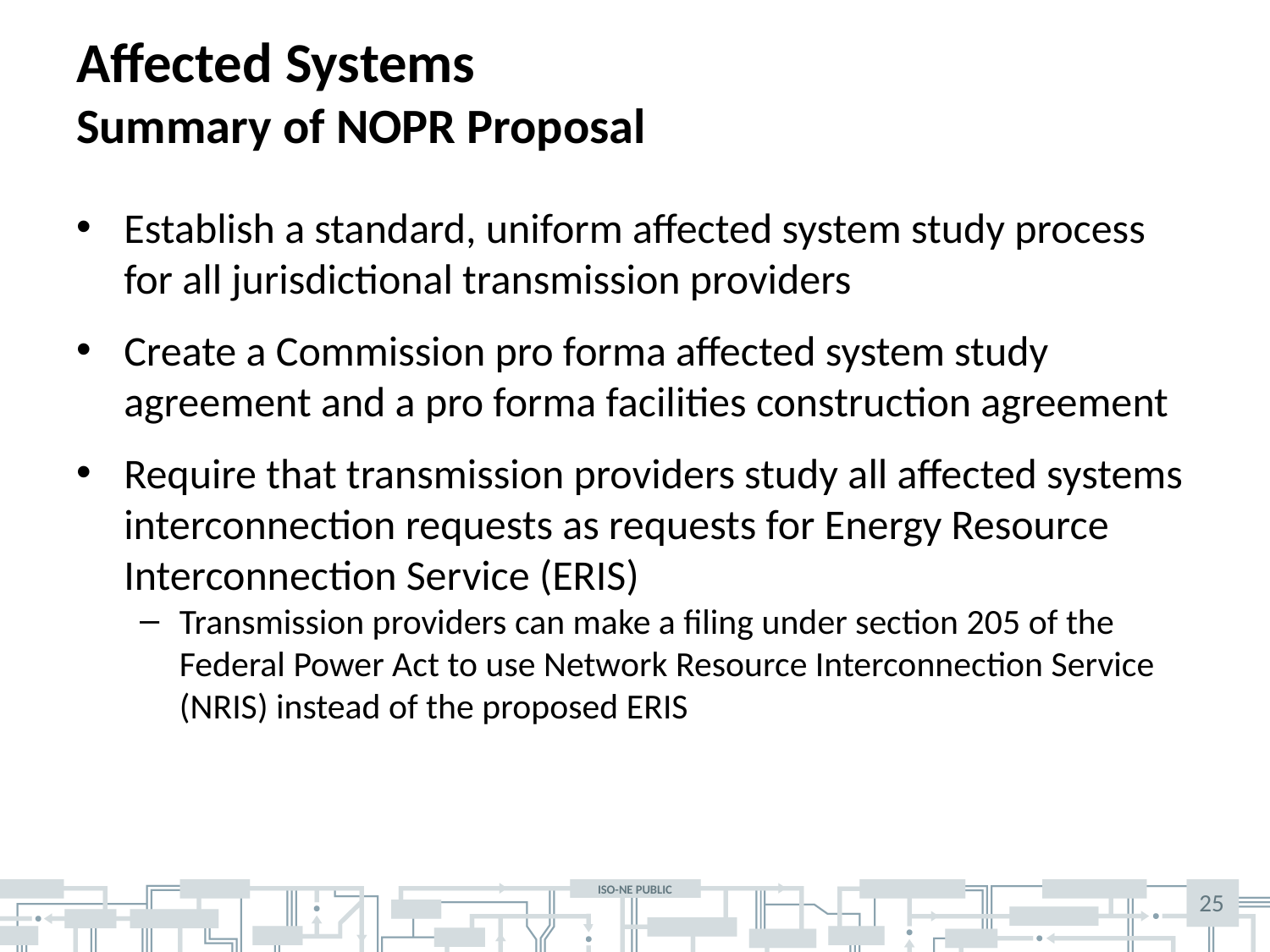

# Affected Systems Summary of NOPR Proposal
Establish a standard, uniform affected system study process for all jurisdictional transmission providers
Create a Commission pro forma affected system study agreement and a pro forma facilities construction agreement
Require that transmission providers study all affected systems interconnection requests as requests for Energy Resource Interconnection Service (ERIS)
Transmission providers can make a filing under section 205 of the Federal Power Act to use Network Resource Interconnection Service (NRIS) instead of the proposed ERIS
25